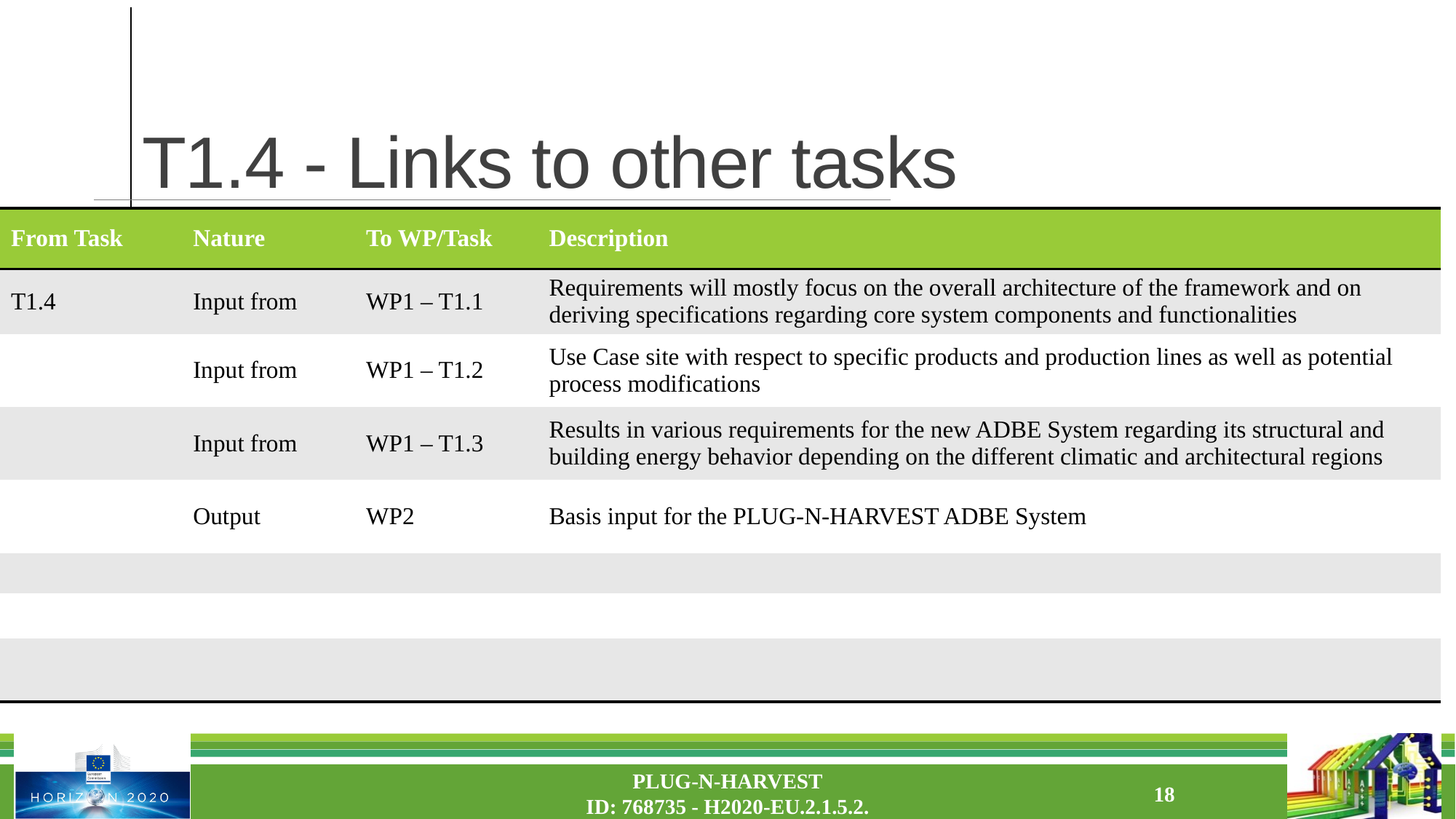

# T1.4 - Links to other tasks
| From Task | Nature | To WP/Task | Description |
| --- | --- | --- | --- |
| T1.4 | Input from | WP1 – T1.1 | Requirements will mostly focus on the overall architecture of the framework and on deriving specifications regarding core system components and functionalities |
|  | Input from | WP1 – T1.2 | Use Case site with respect to specific products and production lines as well as potential process modifications |
|  | Input from | WP1 – T1.3 | Results in various requirements for the new ADBE System regarding its structural and building energy behavior depending on the different climatic and architectural regions |
|  | Output | WP2 | Basis input for the PLUG-N-HARVEST ADBE System |
|  |  |  |  |
|  |  |  |  |
|  |  |  |  |
PLUG-N-HARVEST
ID: 768735 - H2020-EU.2.1.5.2.
18